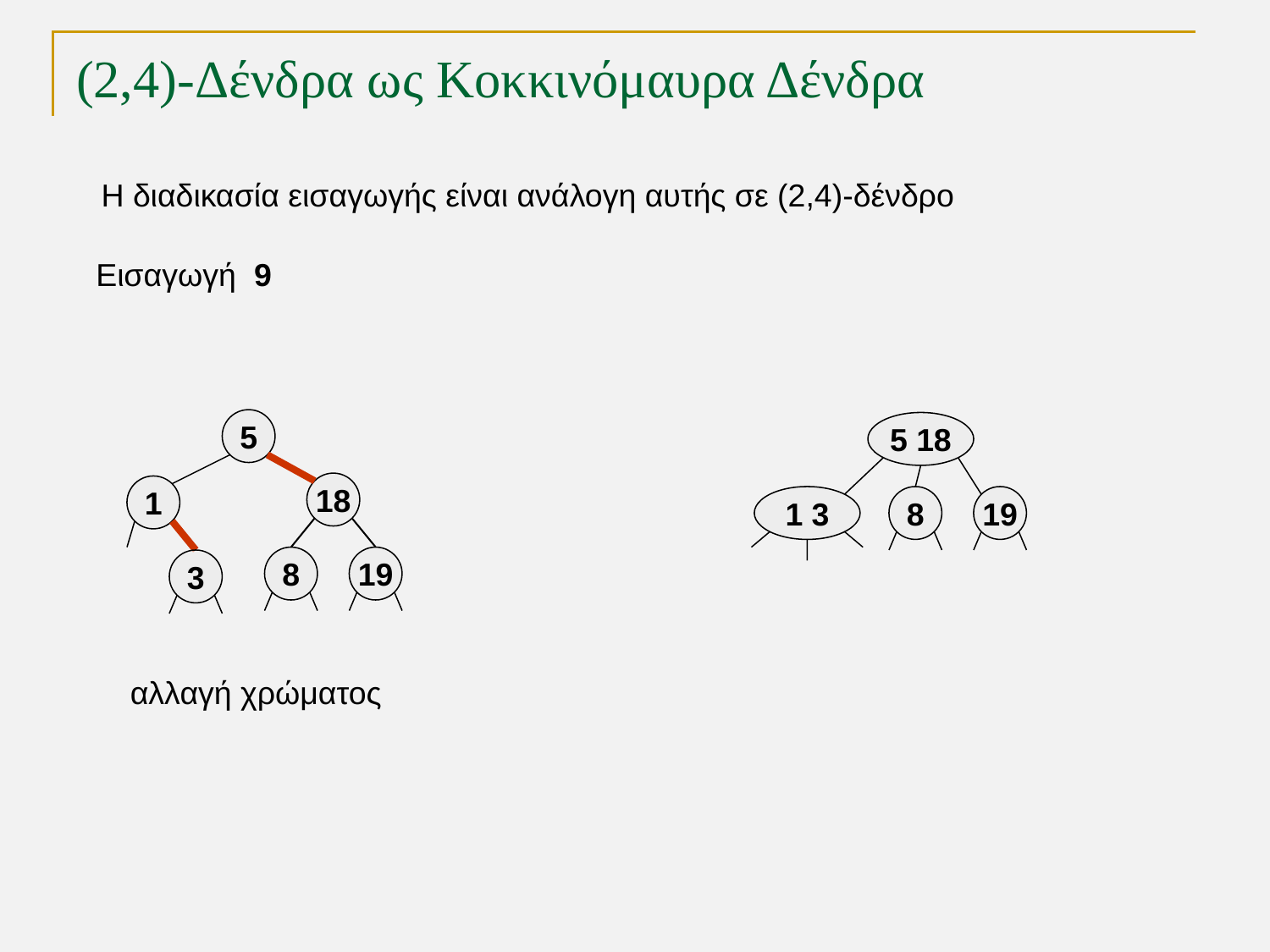

# (2,4)-Δένδρα ως Κοκκινόμαυρα Δένδρα
Η διαδικασία εισαγωγής είναι ανάλογη αυτής σε (2,4)-δένδρο
Εισαγωγή  9
5
5 18
18
1
1 3
8
19
8
19
3
αλλαγή χρώματος